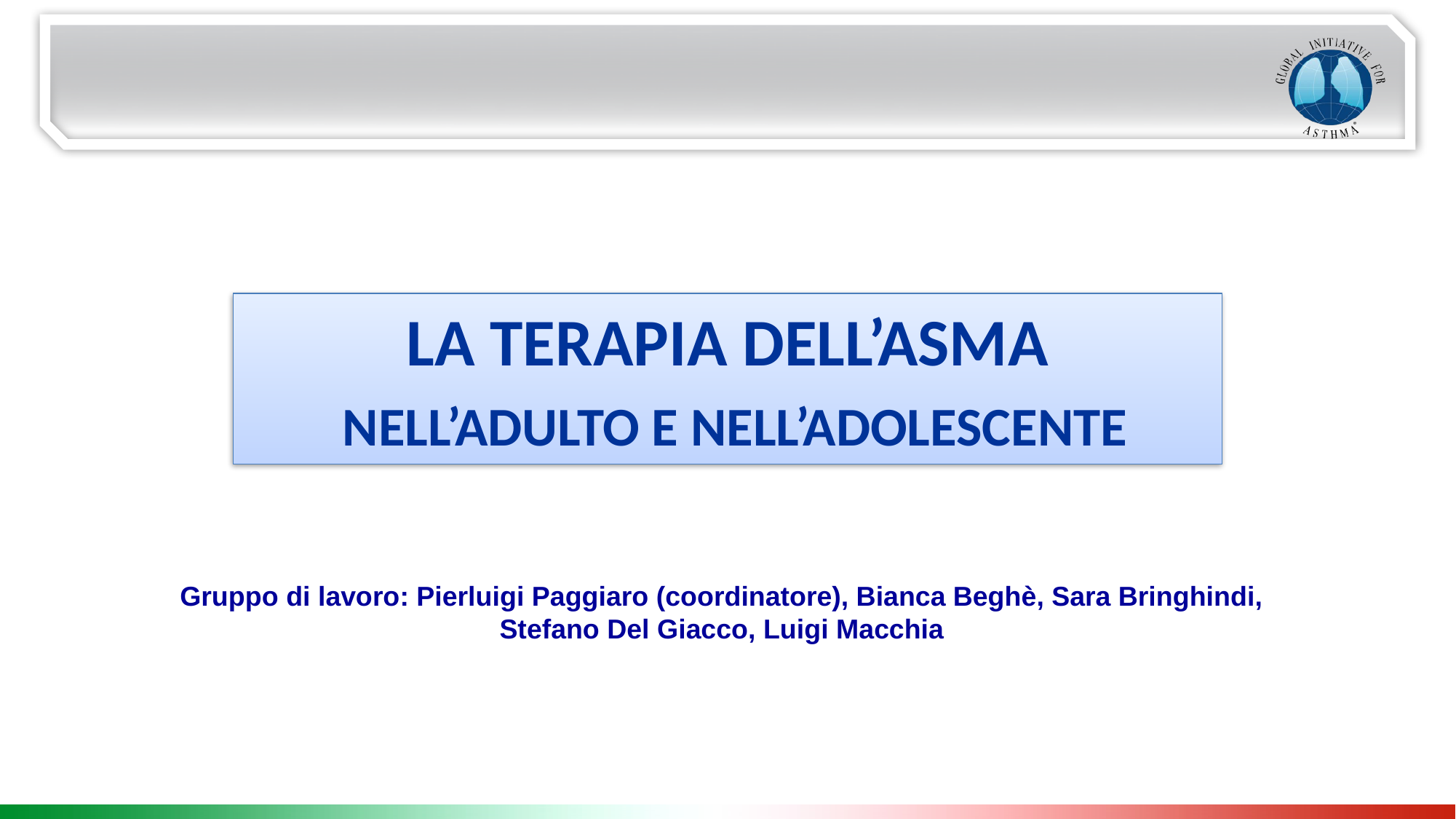

LA TERAPIA DELL’ASMA
 NELL’ADULTO E NELL’ADOLESCENTE
Gruppo di lavoro: Pierluigi Paggiaro (coordinatore), Bianca Beghè, Sara Bringhindi,
Stefano Del Giacco, Luigi Macchia